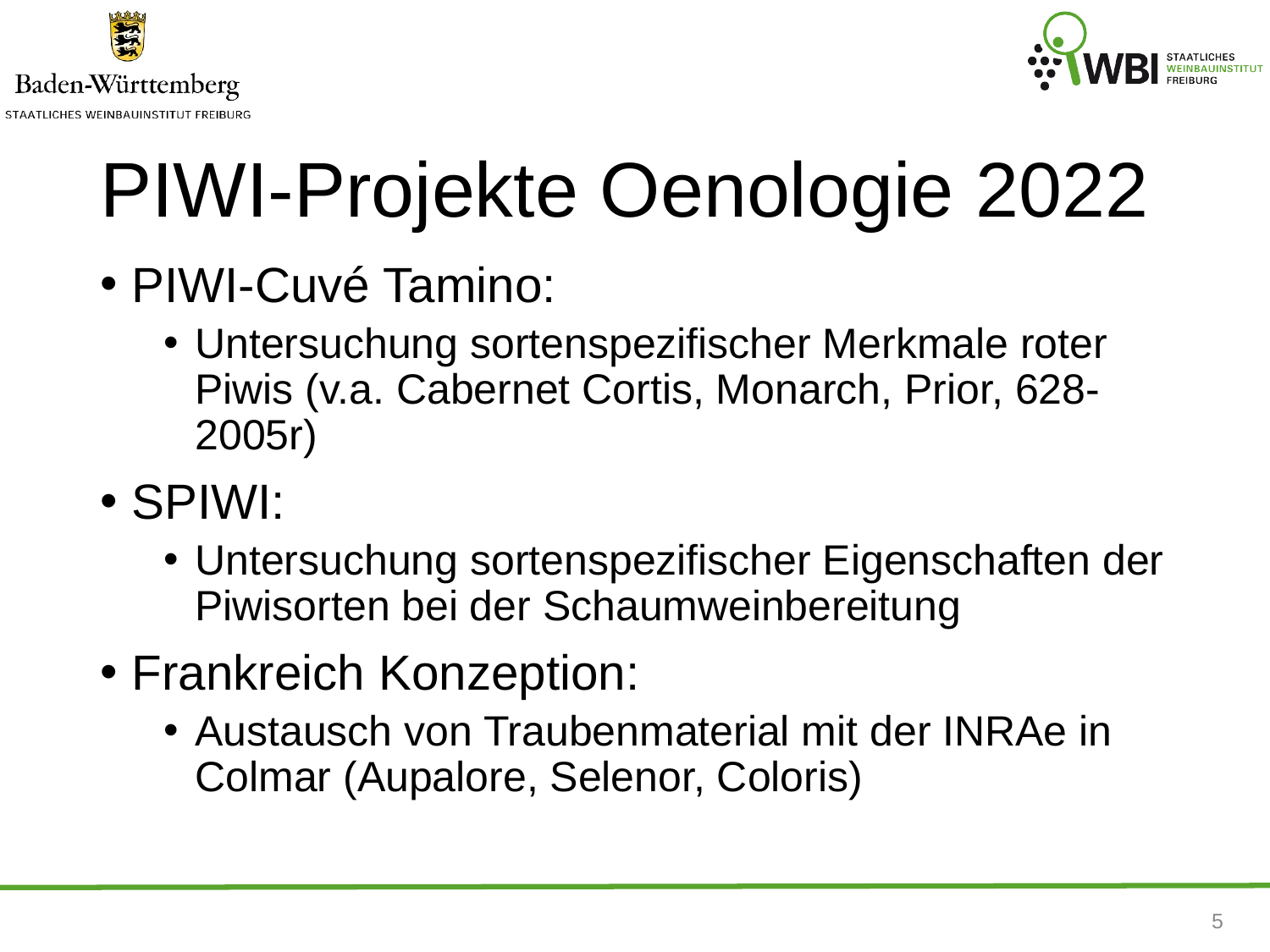

# PIWI-Projekte Oenologie 2022
PIWI-Cuvé Tamino:
Untersuchung sortenspezifischer Merkmale roter Piwis (v.a. Cabernet Cortis, Monarch, Prior, 628-2005r)
SPIWI:
Untersuchung sortenspezifischer Eigenschaften der Piwisorten bei der Schaumweinbereitung
Frankreich Konzeption:
Austausch von Traubenmaterial mit der INRAe in Colmar (Aupalore, Selenor, Coloris)
5